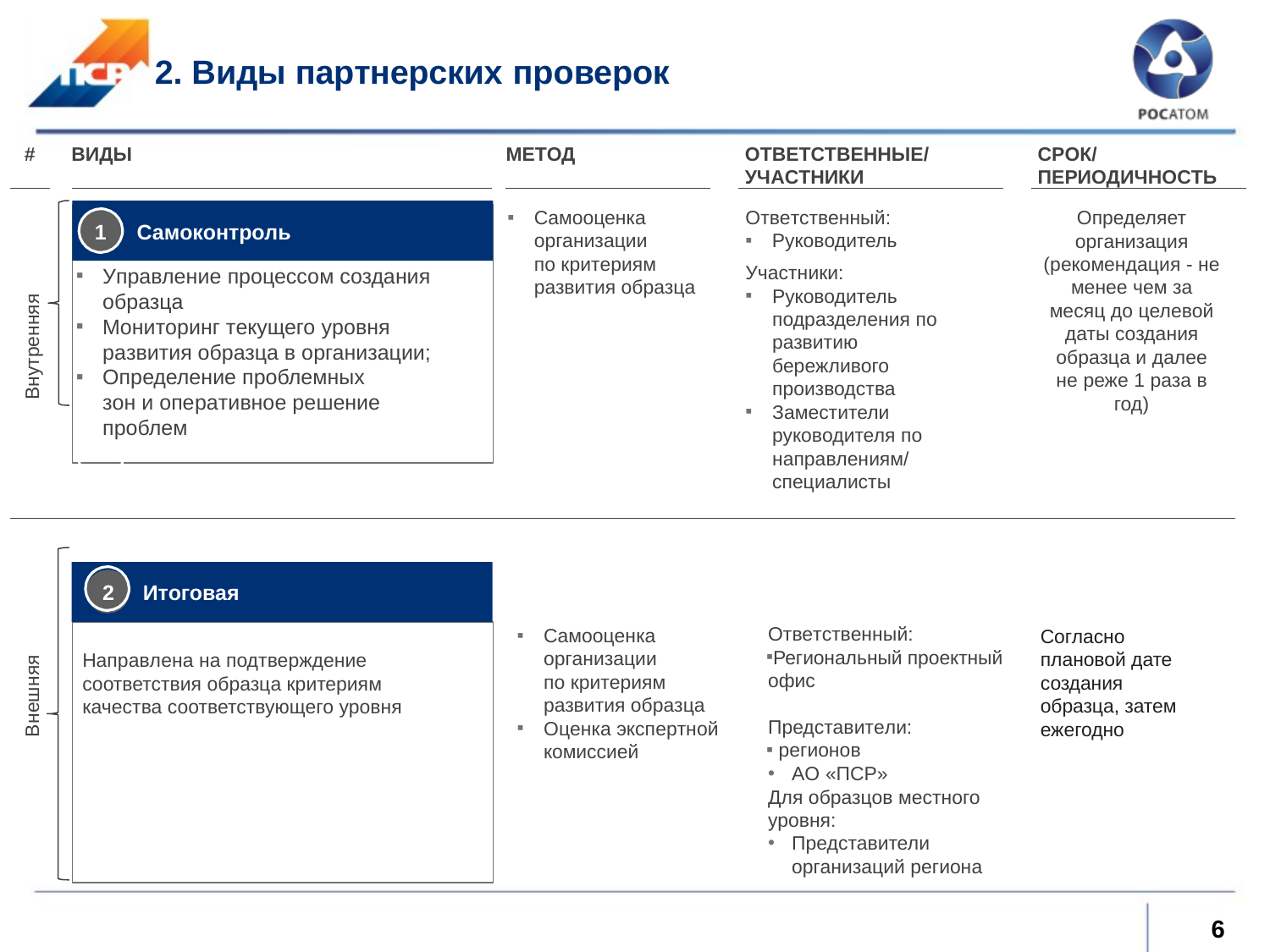

# 2. Виды партнерских проверок
#
ВИДЫ
МЕТОД
ОТВЕТСТВЕННЫЕ/ УЧАСТНИКИ
СРОК/ ПЕРИОДИЧНОСТЬ

Внутренняя

Самооценка организации
по критериям развития образца
Ответственный:
Руководитель
Участники:
Определяет организация (рекомендация - не менее чем за месяц до целевой даты создания образца и далее не реже 1 раза в год)

1	Самоконтроль

Управление процессом создания образца
Мониторинг текущего уровня развития образца в организации;
Определение проблемных зон и оперативное решение проблем
Руководитель подразделения по развитию бережливого производства
Заместители руководителя по направлениям/ специалисты

Внешняя

2	Итоговая
Ответственный:
Региональный проектный офис

Представители:
 регионов
АО «ПСР»
Для образцов местного уровня:
Представители организаций региона

Самооценка организации
по критериям развития образца
Оценка экспертной комиссией
Согласно плановой дате создания образца, затем ежегодно
Направлена на подтверждение соответствия образца критериям качества соответствующего уровня

6